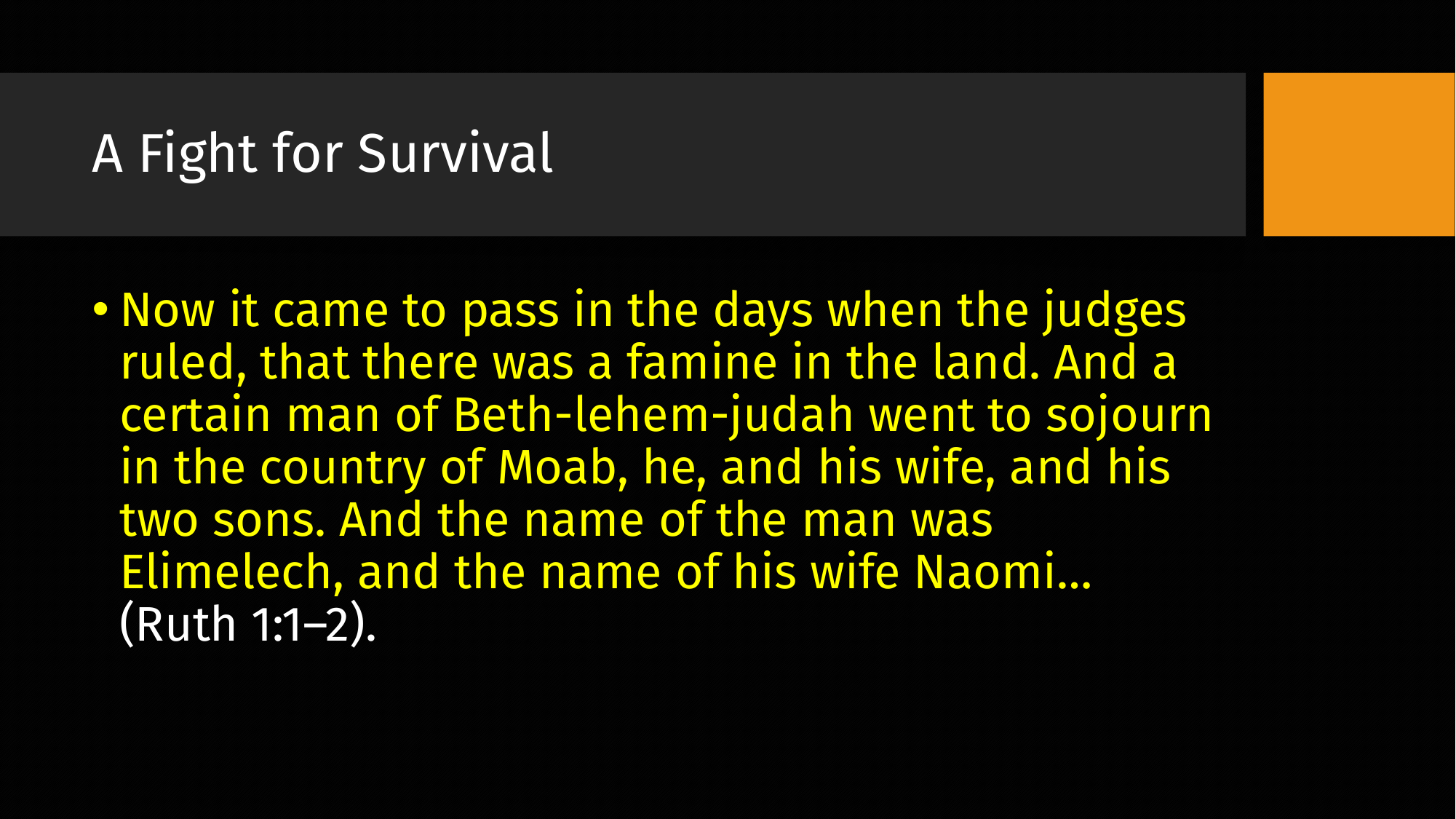

# A Fight for Survival
Now it came to pass in the days when the judges ruled, that there was a famine in the land. And a certain man of Beth-lehem-judah went to sojourn in the country of Moab, he, and his wife, and his two sons. And the name of the man was Elimelech, and the name of his wife Naomi… (Ruth 1:1–2).